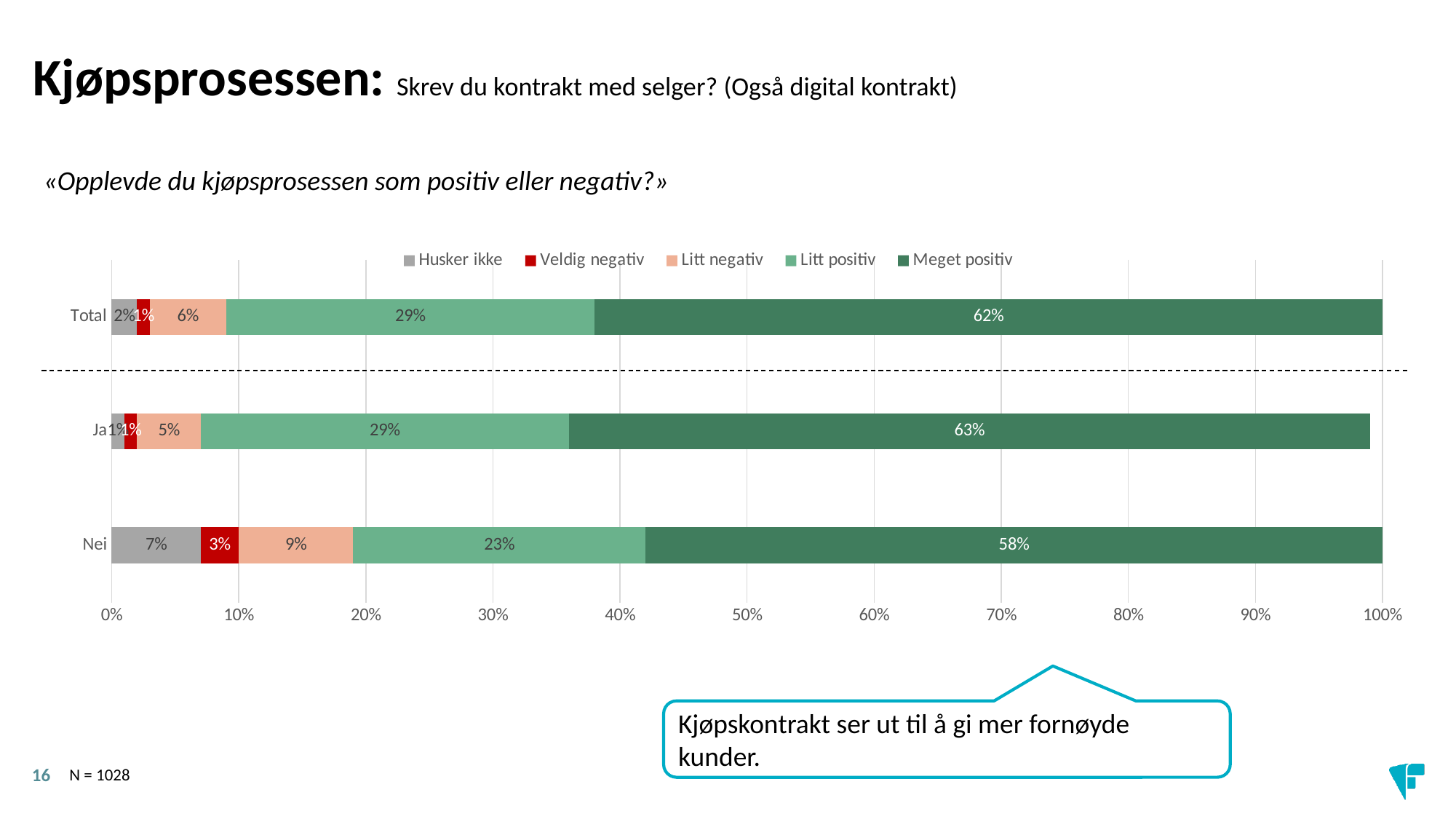

# Kjøpsprosessen: Skrev du kontrakt med selger? (Også digital kontrakt)
«Opplevde du kjøpsprosessen som positiv eller negativ?»

### Chart

| Category | Husker ikke | Veldig negativ | Litt negativ | Litt positiv | Meget positiv |
|---|---|---|---|---|---|
| Nei | 0.07 | 0.03 | 0.09 | 0.23 | 0.58 |
| Ja | 0.01 | 0.01 | 0.05 | 0.29 | 0.63 |
| Total | 0.02 | 0.01 | 0.06 | 0.29 | 0.62 |
Kjøpskontrakt ser ut til å gi mer fornøyde kunder.
N = 1028
16